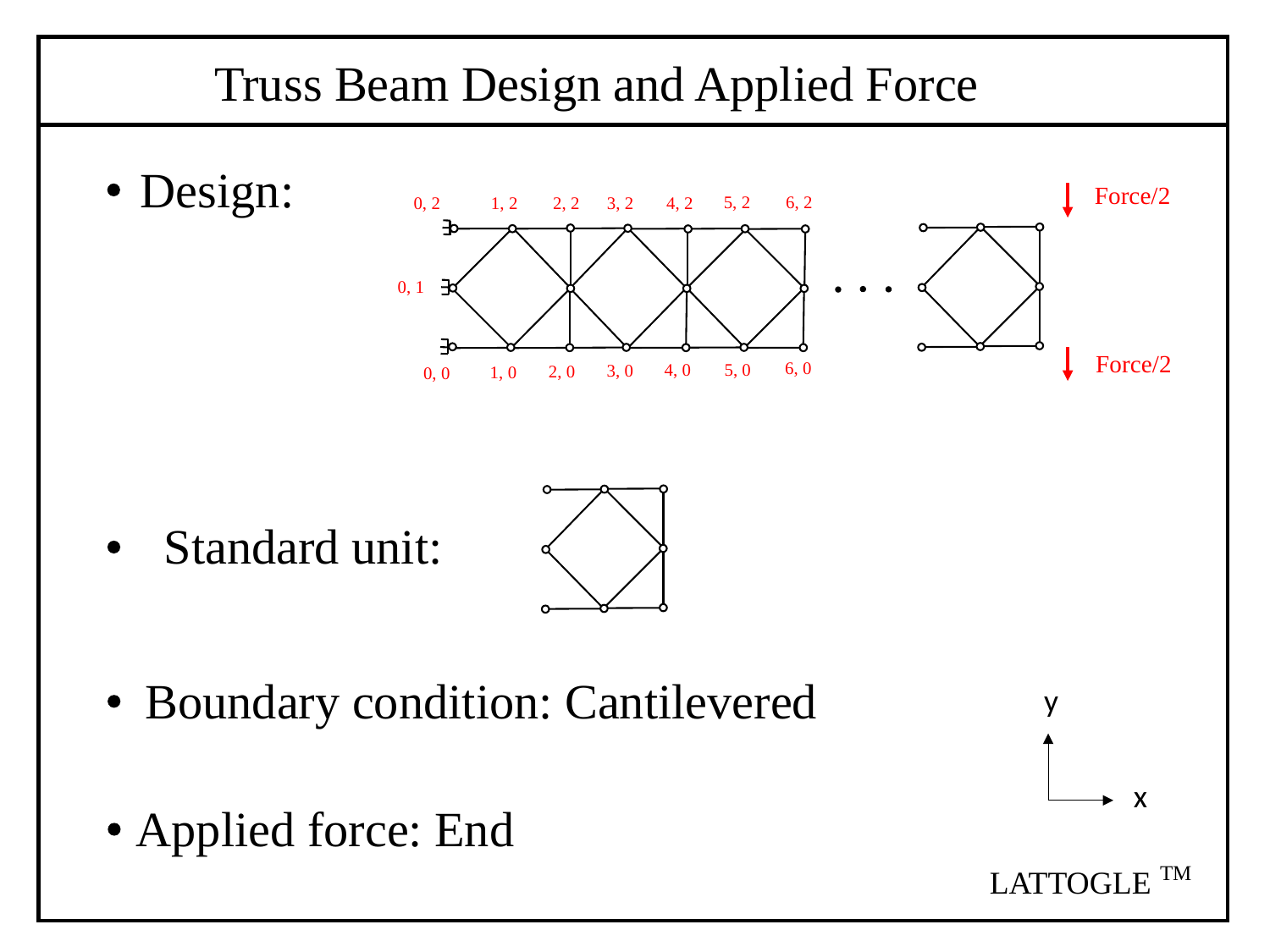

Truss Beam Design and Applied Force

Design:
Force/2

6, 2

5, 2
4, 2
1, 2
2, 2
0, 2
3, 2

0, 1

Force/2

6, 0
4, 0
5, 0
3, 0

2, 0
1, 0
0, 0

Standard unit:

Boundary condition: Cantilevered
y
x

Applied force: End

TM
LATTOGLE